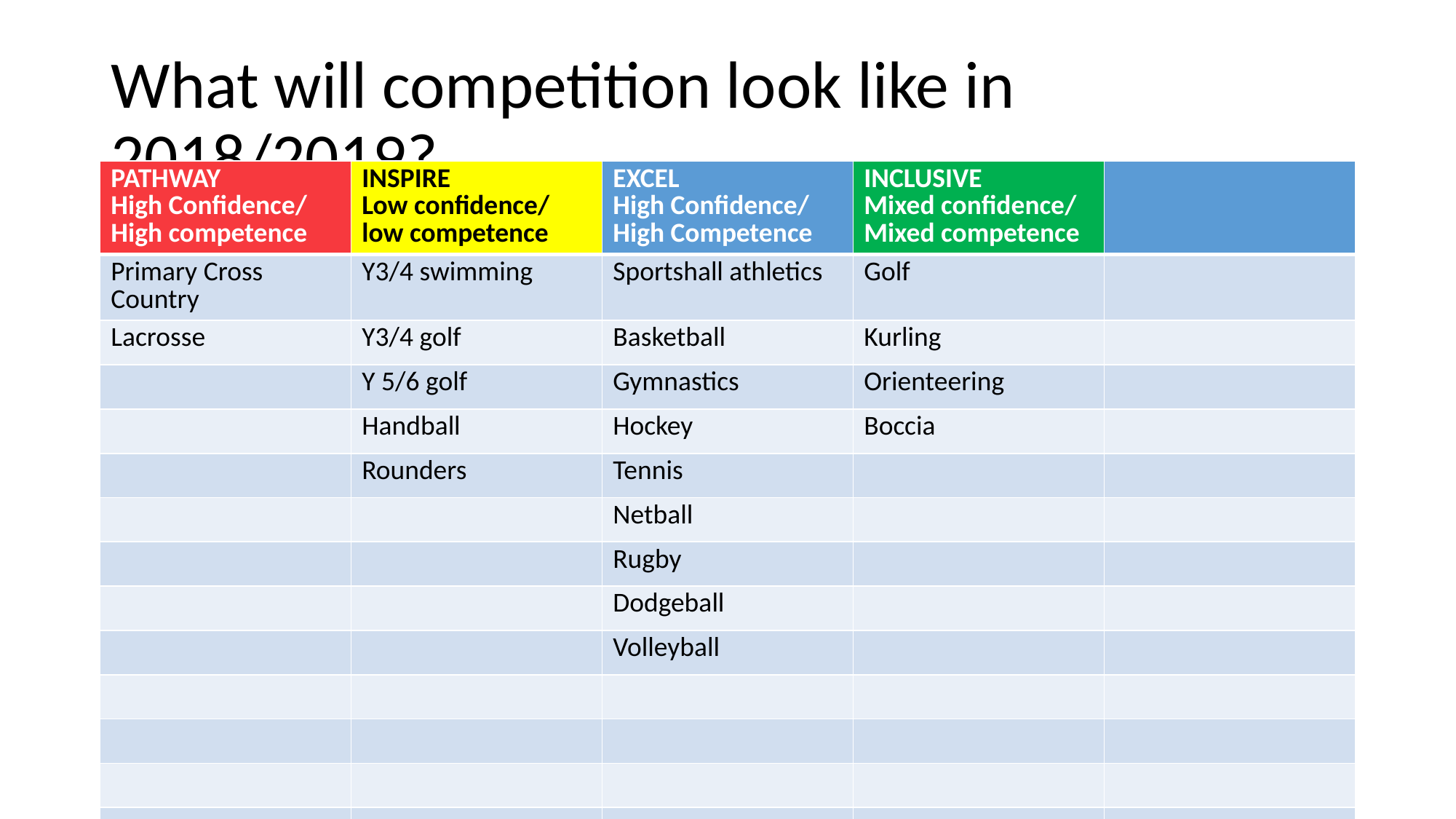

# What will competition look like in 2018/2019?
| PATHWAY High Confidence/ High competence | INSPIRE Low confidence/ low competence | EXCEL High Confidence/ High Competence | INCLUSIVE Mixed confidence/ Mixed competence |  |
| --- | --- | --- | --- | --- |
| Primary Cross Country | Y3/4 swimming | Sportshall athletics | Golf |  |
| Lacrosse | Y3/4 golf | Basketball | Kurling |  |
|  | Y 5/6 golf | Gymnastics | Orienteering |  |
|  | Handball | Hockey | Boccia |  |
|  | Rounders | Tennis |  |  |
|  |  | Netball |  |  |
|  |  | Rugby |  |  |
|  |  | Dodgeball |  |  |
|  |  | Volleyball |  |  |
|  |  |  |  |  |
|  |  |  |  |  |
|  |  |  |  |  |
|  |  |  |  |  |
|  |  |  |  |  |
|  |  |  |  |  |
|  |  |  |  |  |
|  |  |  |  |  |